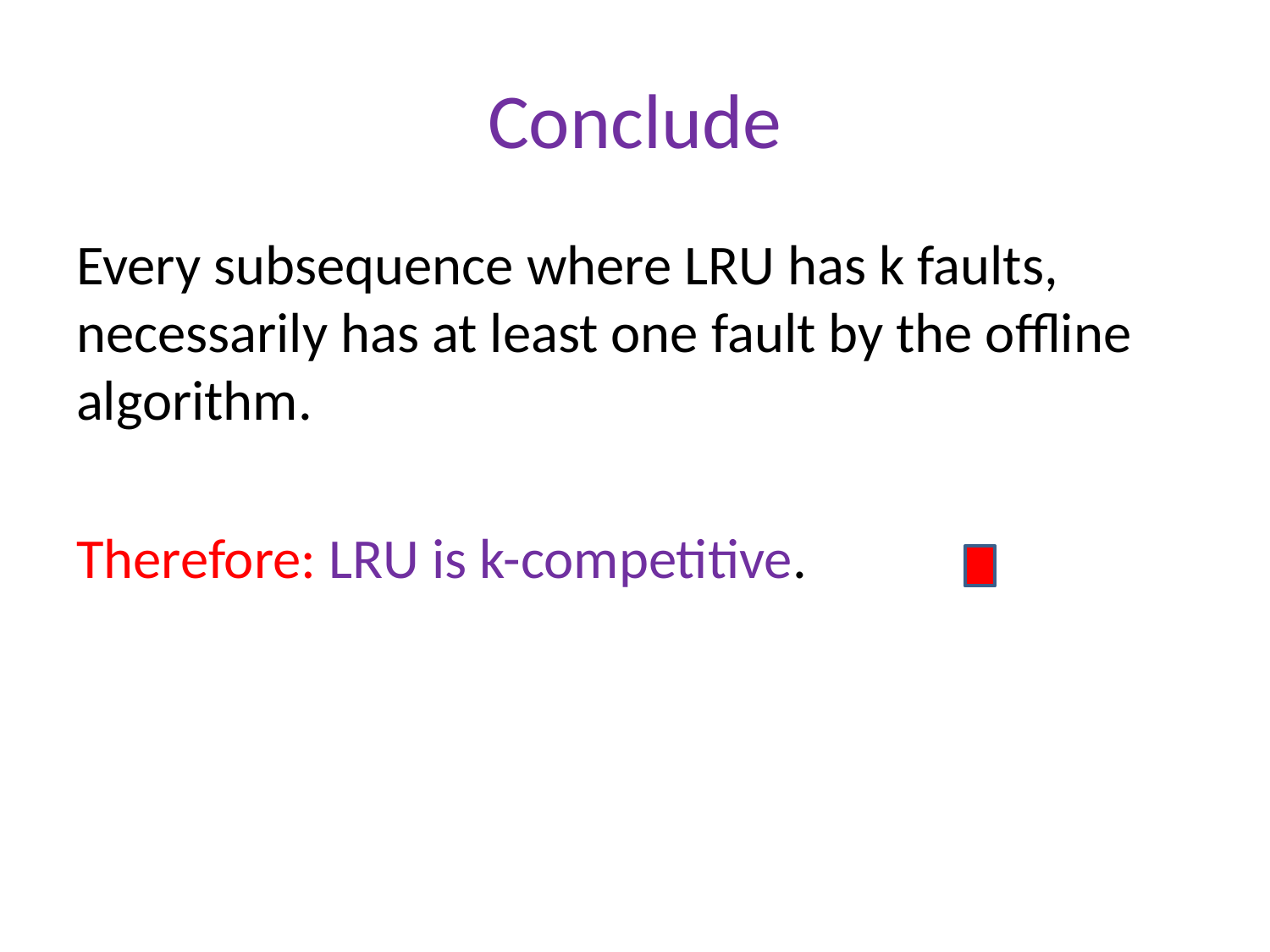

# Conclude
Every subsequence where LRU has k faults, necessarily has at least one fault by the offline algorithm.

Therefore: LRU is k-competitive.